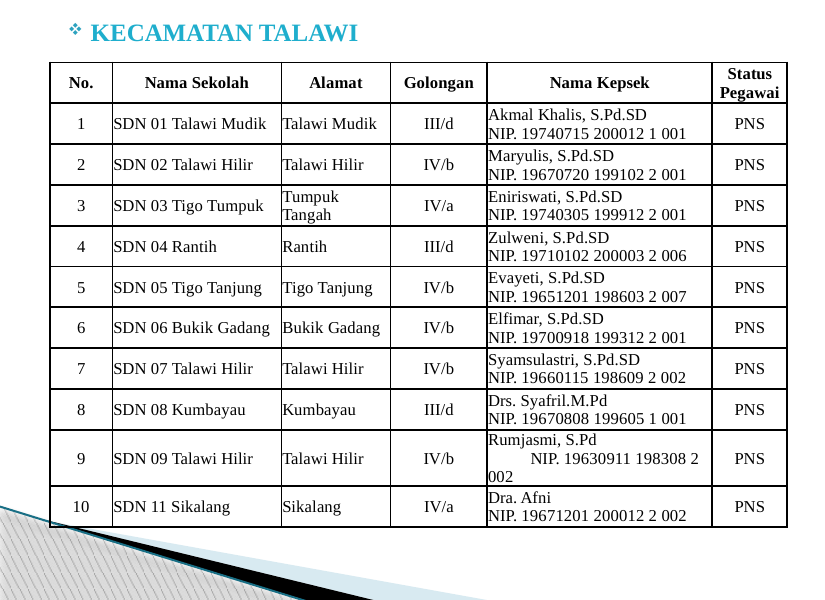

# KECAMATAN TALAWI
| No. | Nama Sekolah | Alamat | Golongan | Nama Kepsek | Status Pegawai |
| --- | --- | --- | --- | --- | --- |
| 1 | SDN 01 Talawi Mudik | Talawi Mudik | III/d | Akmal Khalis, S.Pd.SD NIP. 19740715 200012 1 001 | PNS |
| 2 | SDN 02 Talawi Hilir | Talawi Hilir | IV/b | Maryulis, S.Pd.SD NIP. 19670720 199102 2 001 | PNS |
| 3 | SDN 03 Tigo Tumpuk | Tumpuk Tangah | IV/a | Eniriswati, S.Pd.SD NIP. 19740305 199912 2 001 | PNS |
| 4 | SDN 04 Rantih | Rantih | III/d | Zulweni, S.Pd.SD NIP. 19710102 200003 2 006 | PNS |
| 5 | SDN 05 Tigo Tanjung | Tigo Tanjung | IV/b | Evayeti, S.Pd.SD NIP. 19651201 198603 2 007 | PNS |
| 6 | SDN 06 Bukik Gadang | Bukik Gadang | IV/b | Elfimar, S.Pd.SD NIP. 19700918 199312 2 001 | PNS |
| 7 | SDN 07 Talawi Hilir | Talawi Hilir | IV/b | Syamsulastri, S.Pd.SD NIP. 19660115 198609 2 002 | PNS |
| 8 | SDN 08 Kumbayau | Kumbayau | III/d | Drs. Syafril.M.Pd NIP. 19670808 199605 1 001 | PNS |
| 9 | SDN 09 Talawi Hilir | Talawi Hilir | IV/b | Rumjasmi, S.Pd NIP. 19630911 198308 2 002 | PNS |
| 10 | SDN 11 Sikalang | Sikalang | IV/a | Dra. Afni NIP. 19671201 200012 2 002 | PNS |